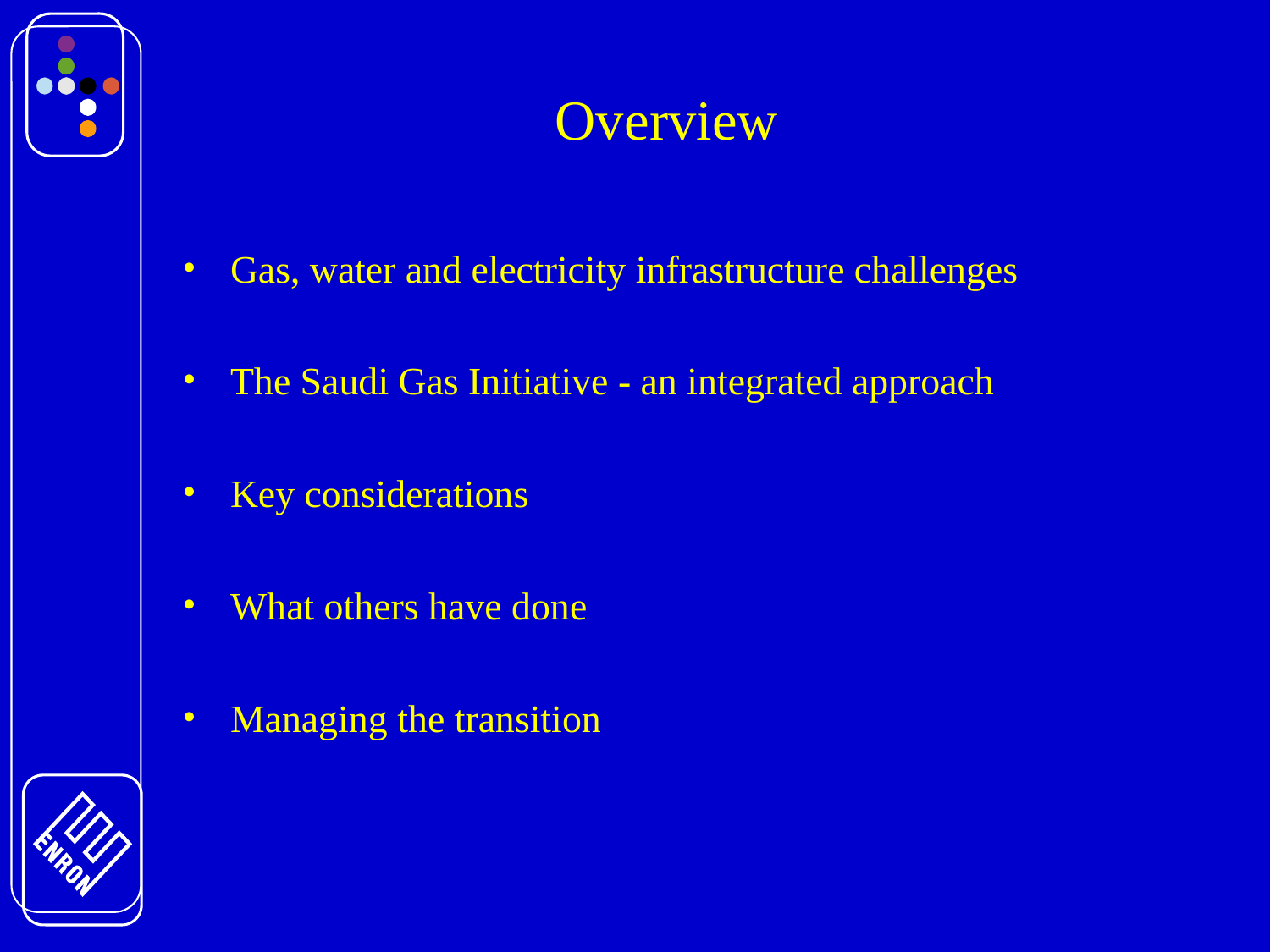

# Overview
Gas, water and electricity infrastructure challenges

The Saudi Gas Initiative - an integrated approach

Key considerations

What others have done

Managing the transition